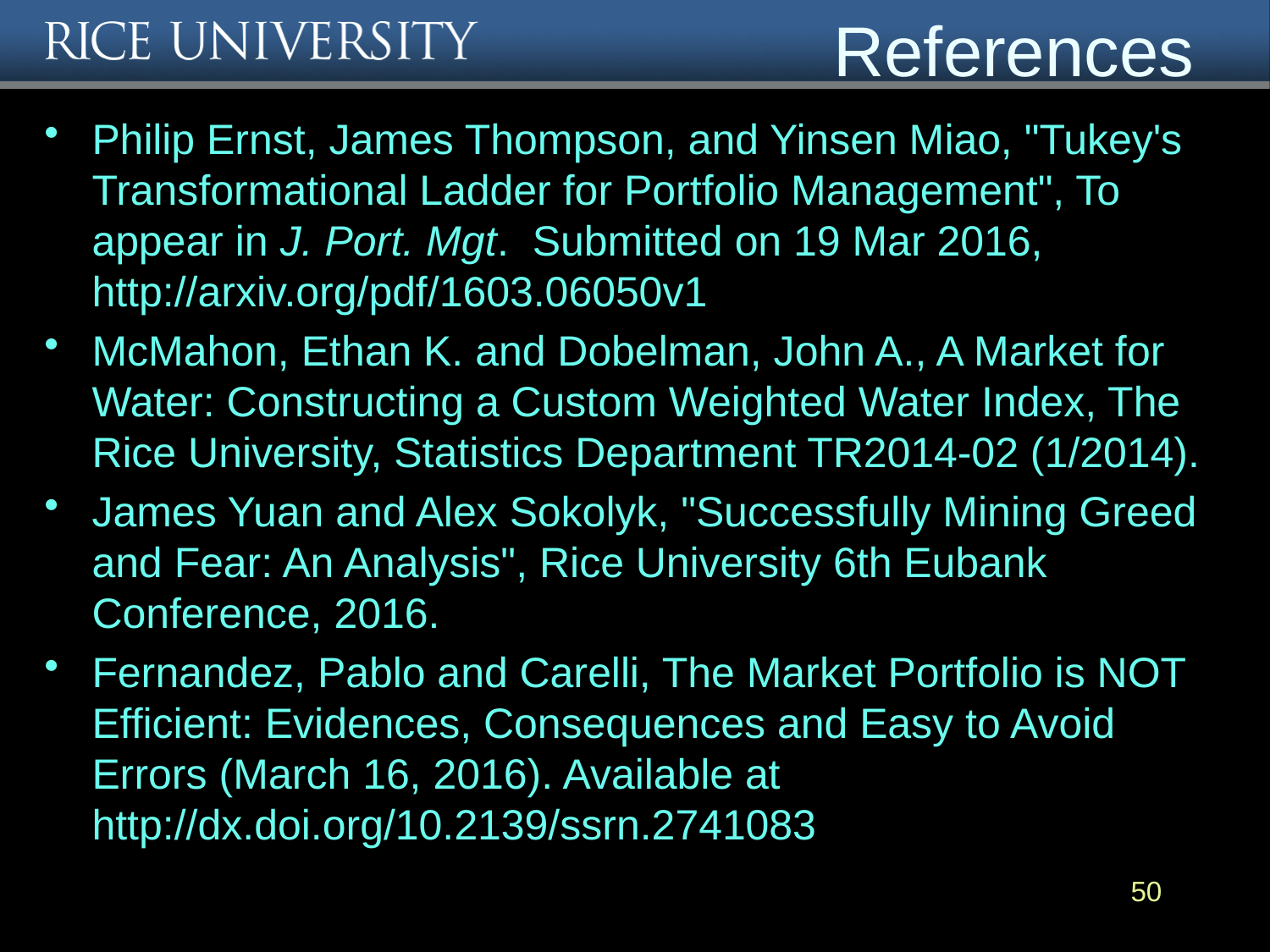

# References
Philip Ernst, James Thompson, and Yinsen Miao, "Tukey's Transformational Ladder for Portfolio Management", To appear in J. Port. Mgt.  Submitted on 19 Mar 2016, http://arxiv.org/pdf/1603.06050v1
McMahon, Ethan K. and Dobelman, John A., A Market for Water: Constructing a Custom Weighted Water Index, The Rice University, Statistics Department TR2014-02 (1/2014).
James Yuan and Alex Sokolyk, "Successfully Mining Greed and Fear: An Analysis", Rice University 6th Eubank Conference, 2016.
Fernandez, Pablo and Carelli, The Market Portfolio is NOT Efficient: Evidences, Consequences and Easy to Avoid Errors (March 16, 2016). Available at http://dx.doi.org/10.2139/ssrn.2741083

50